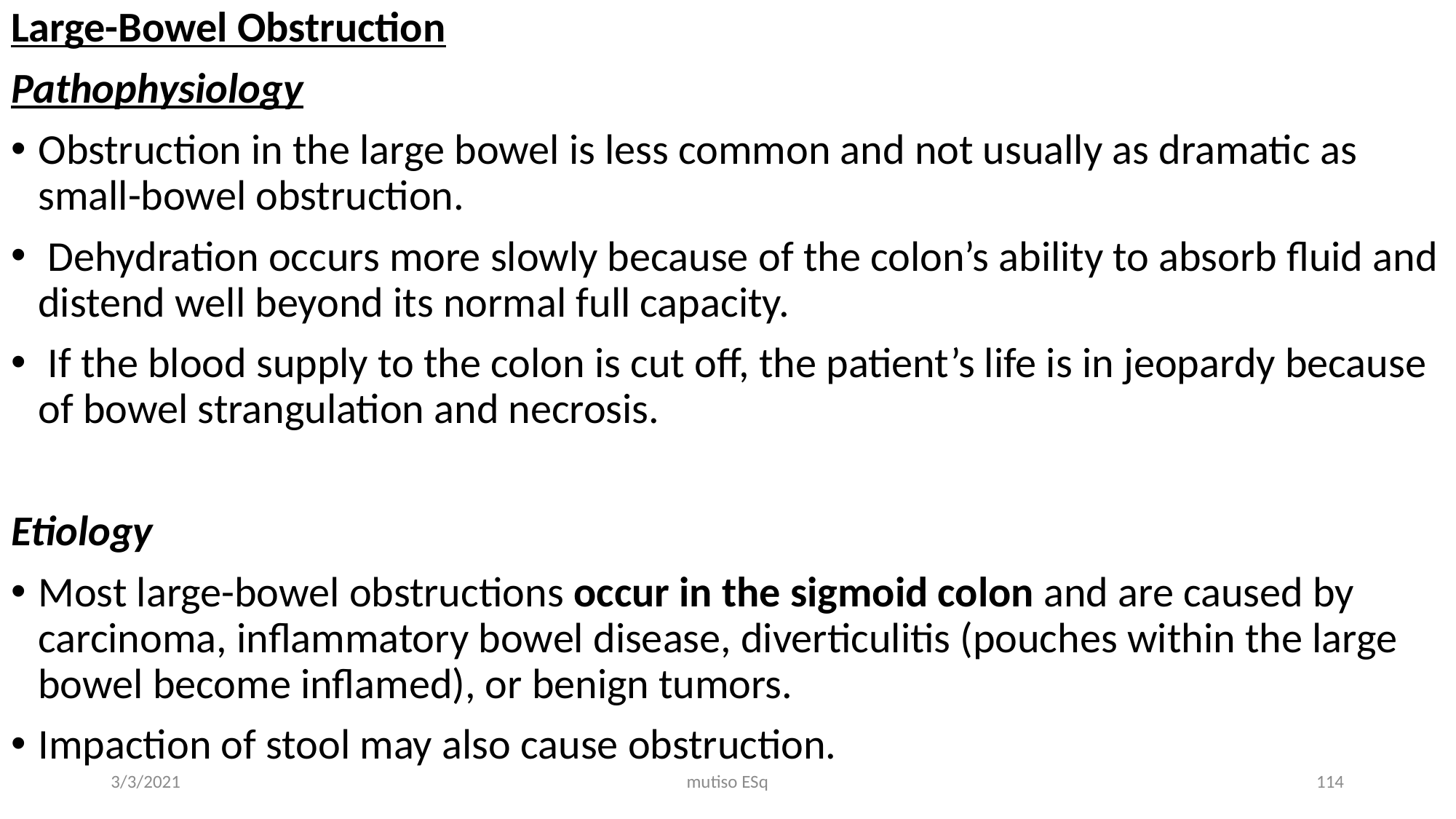

Large-Bowel Obstruction
Pathophysiology
Obstruction in the large bowel is less common and not usually as dramatic as small-bowel obstruction.
 Dehydration occurs more slowly because of the colon’s ability to absorb fluid and distend well beyond its normal full capacity.
 If the blood supply to the colon is cut off, the patient’s life is in jeopardy because of bowel strangulation and necrosis.

Etiology
Most large-bowel obstructions occur in the sigmoid colon and are caused by carcinoma, inflammatory bowel disease, diverticulitis (pouches within the large bowel become inflamed), or benign tumors.
Impaction of stool may also cause obstruction.
3/3/2021
mutiso ESq
114